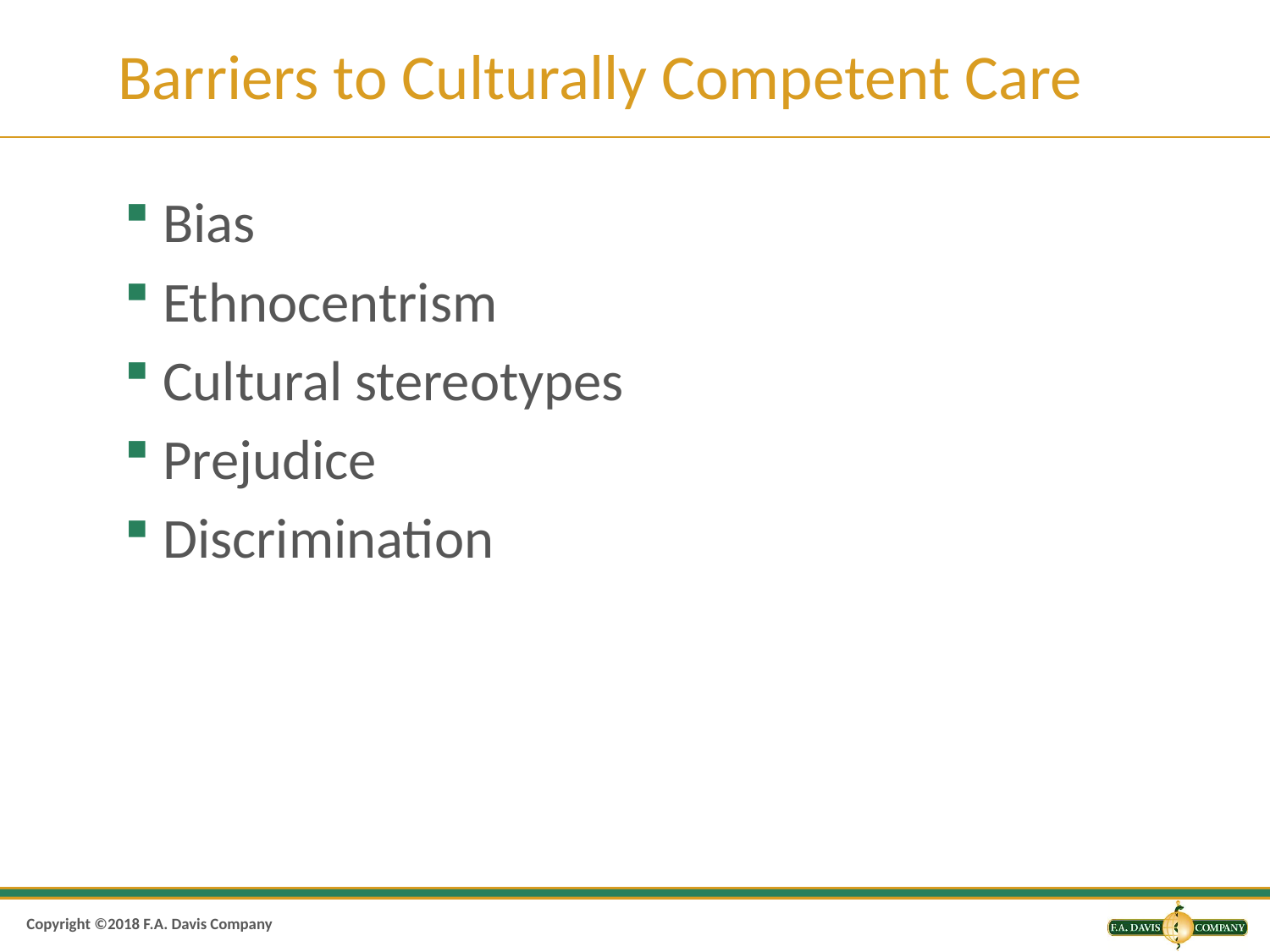

# Barriers to Culturally Competent Care
Bias
Ethnocentrism
Cultural stereotypes
Prejudice
Discrimination